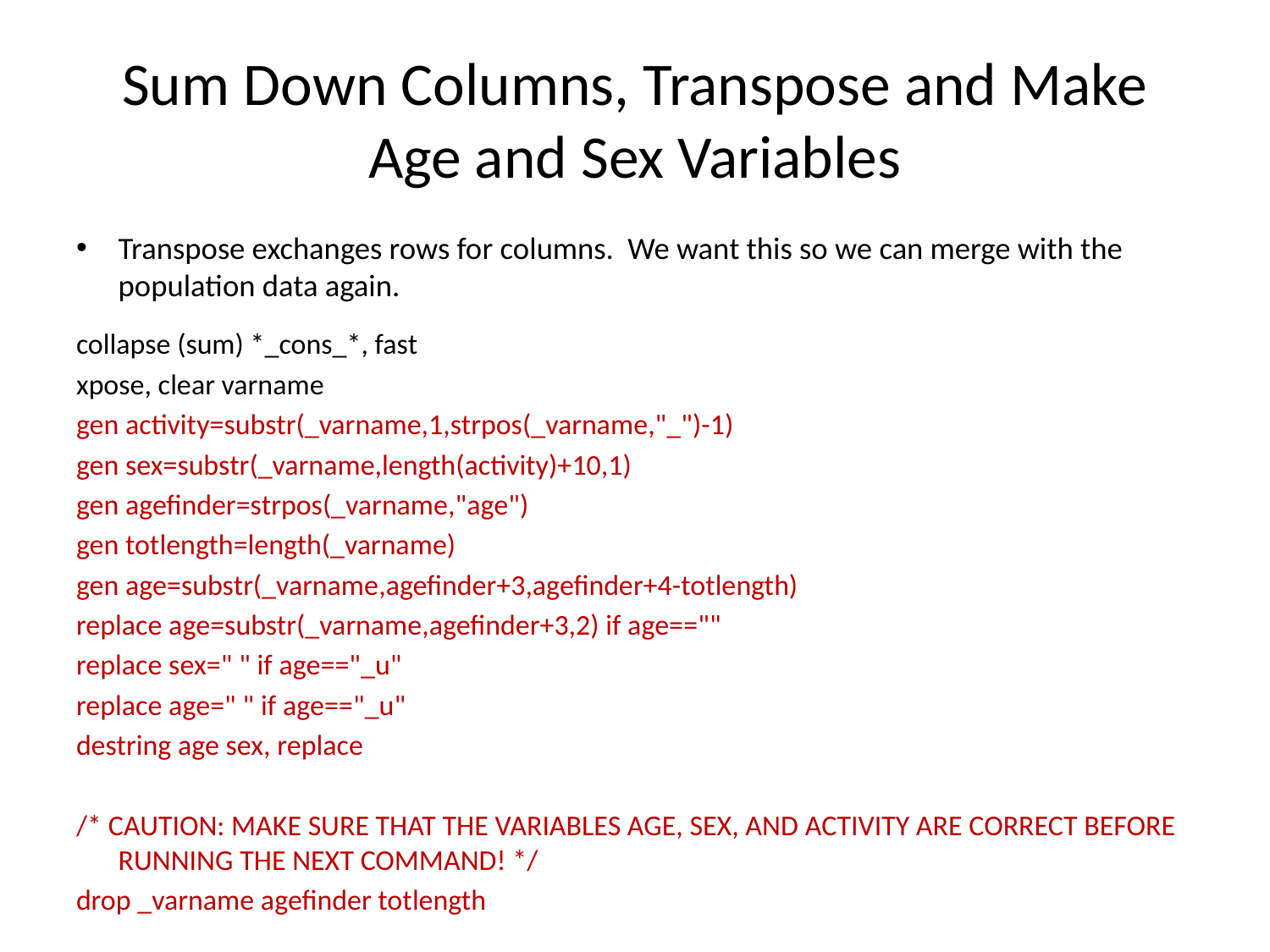

# Sum Down Columns, Transpose and Make Age and Sex Variables
Transpose exchanges rows for columns.  We want this so we can merge with the population data again.

collapse (sum) *_cons_*, fast
xpose, clear varname
gen activity=substr(_varname,1,strpos(_varname,"_")-1)
gen sex=substr(_varname,length(activity)+10,1)
gen agefinder=strpos(_varname,"age")
gen totlength=length(_varname)
gen age=substr(_varname,agefinder+3,agefinder+4-totlength)
replace age=substr(_varname,agefinder+3,2) if age==""
replace sex=" " if age=="_u"
replace age=" " if age=="_u"
destring age sex, replace

/* CAUTION: MAKE SURE THAT THE VARIABLES AGE, SEX, AND ACTIVITY ARE CORRECT BEFORE RUNNING THE NEXT COMMAND! */
drop _varname agefinder totlength